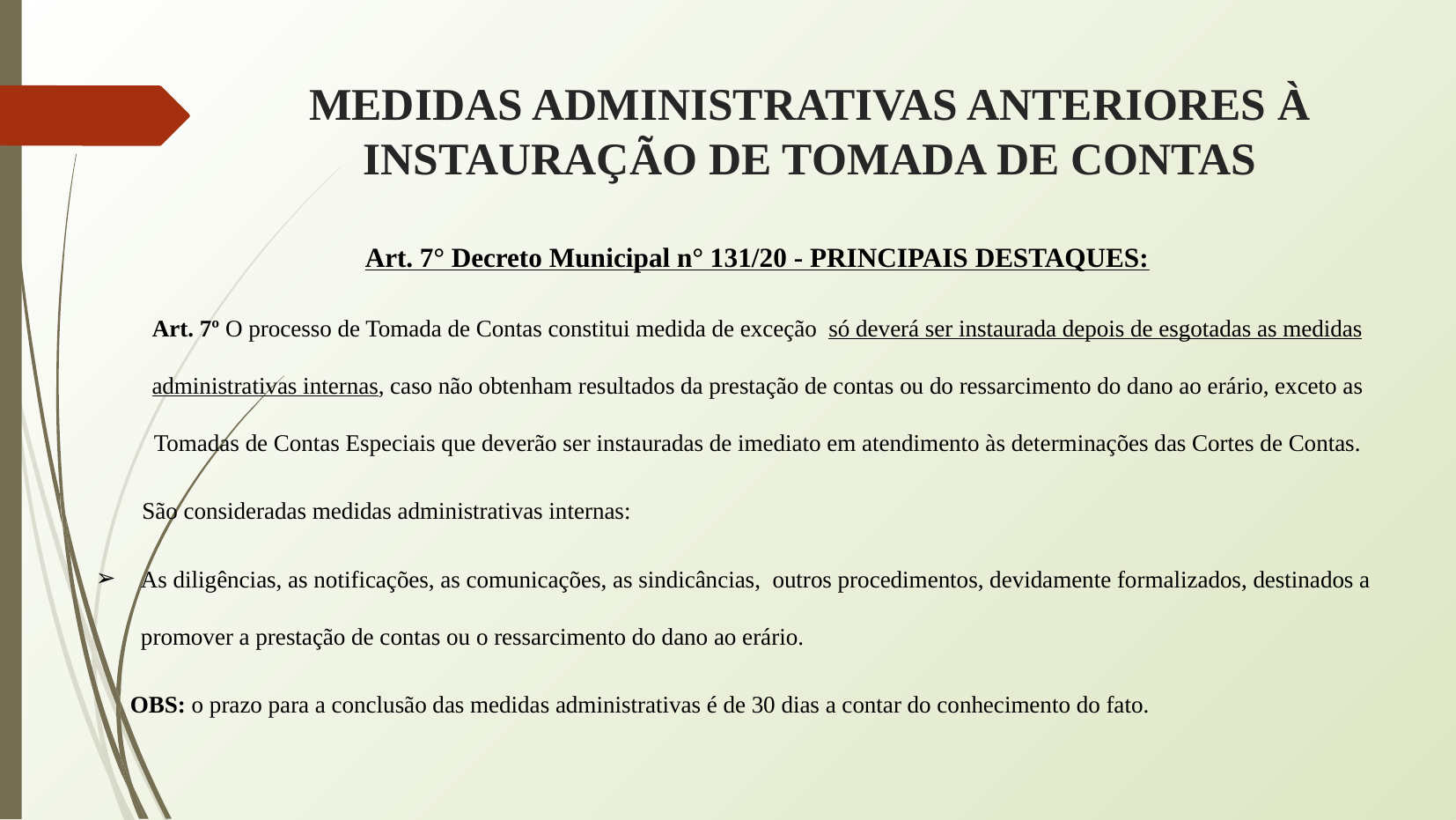

# MEDIDAS ADMINISTRATIVAS ANTERIORES À INSTAURAÇÃO DE TOMADA DE CONTAS
Art. 7° Decreto Municipal n° 131/20 - PRINCIPAIS DESTAQUES:
Art. 7º O processo de Tomada de Contas constitui medida de exceção  só deverá ser instaurada depois de esgotadas as medidas administrativas internas, caso não obtenham resultados da prestação de contas ou do ressarcimento do dano ao erário, exceto as Tomadas de Contas Especiais que deverão ser instauradas de imediato em atendimento às determinações das Cortes de Contas.
   São consideradas medidas administrativas internas:
As diligências, as notificações, as comunicações, as sindicâncias,  outros procedimentos, devidamente formalizados, destinados a promover a prestação de contas ou o ressarcimento do dano ao erário.
 OBS: o prazo para a conclusão das medidas administrativas é de 30 dias a contar do conhecimento do fato.